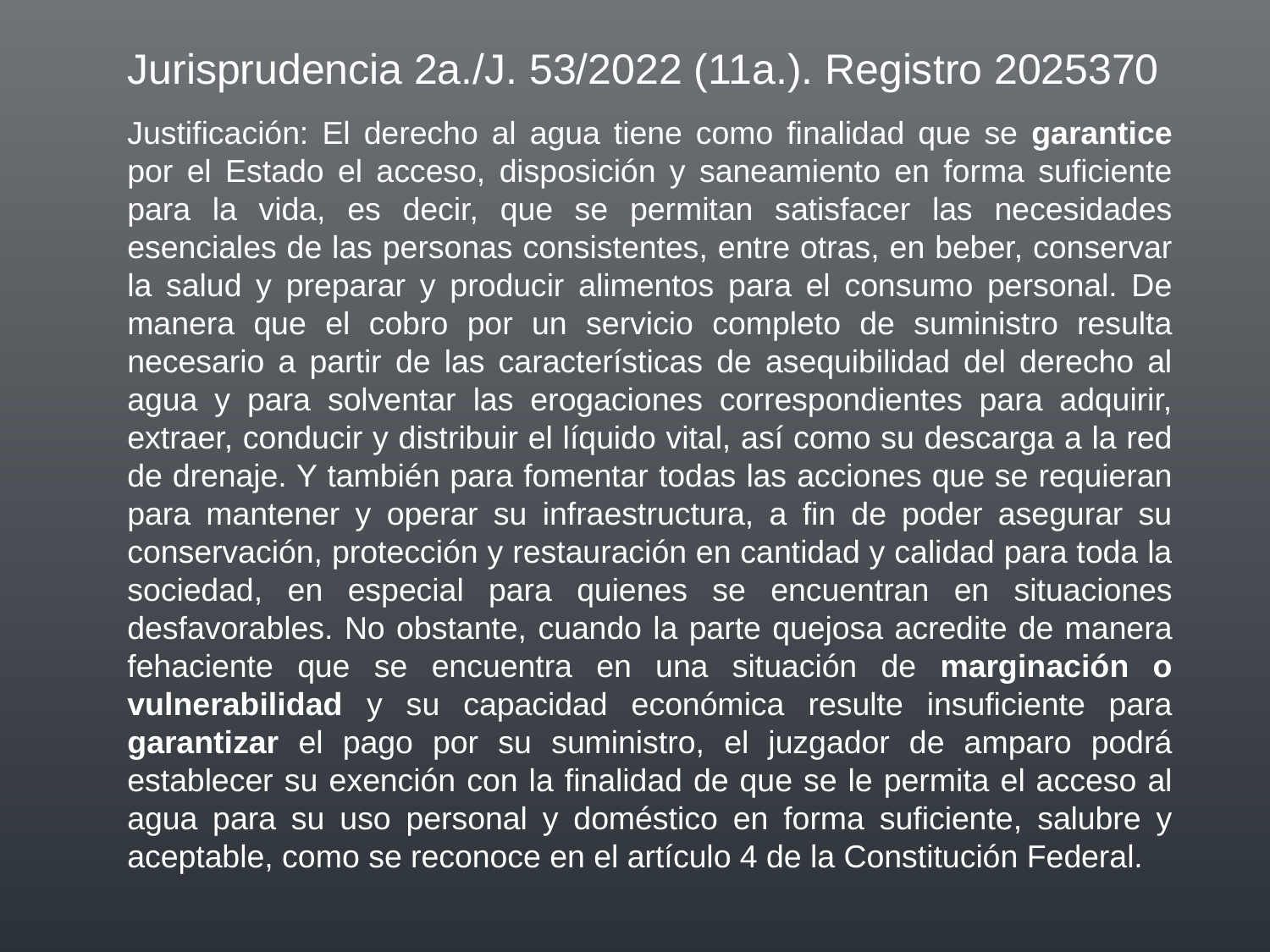

Jurisprudencia 2a./J. 53/2022 (11a.). Registro 2025370
Justificación: El derecho al agua tiene como finalidad que se garantice por el Estado el acceso, disposición y saneamiento en forma suficiente para la vida, es decir, que se permitan satisfacer las necesidades esenciales de las personas consistentes, entre otras, en beber, conservar la salud y preparar y producir alimentos para el consumo personal. De manera que el cobro por un servicio completo de suministro resulta necesario a partir de las características de asequibilidad del derecho al agua y para solventar las erogaciones correspondientes para adquirir, extraer, conducir y distribuir el líquido vital, así como su descarga a la red de drenaje. Y también para fomentar todas las acciones que se requieran para mantener y operar su infraestructura, a fin de poder asegurar su conservación, protección y restauración en cantidad y calidad para toda la sociedad, en especial para quienes se encuentran en situaciones desfavorables. No obstante, cuando la parte quejosa acredite de manera fehaciente que se encuentra en una situación de marginación o vulnerabilidad y su capacidad económica resulte insuficiente para garantizar el pago por su suministro, el juzgador de amparo podrá establecer su exención con la finalidad de que se le permita el acceso al agua para su uso personal y doméstico en forma suficiente, salubre y aceptable, como se reconoce en el artículo 4 de la Constitución Federal.